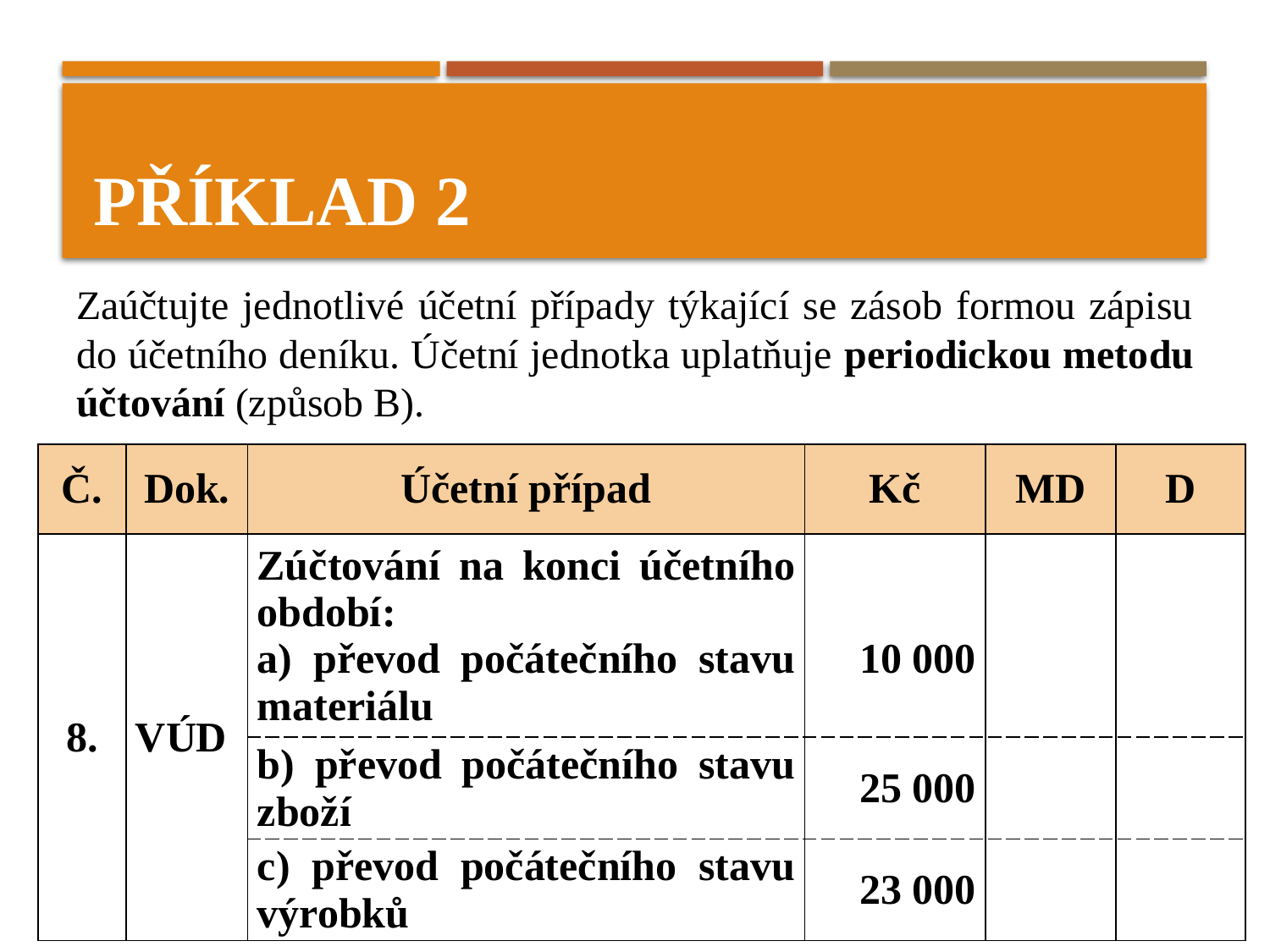

# Příklad 2
Zaúčtujte jednotlivé účetní případy týkající se zásob formou zápisu do účetního deníku. Účetní jednotka uplatňuje periodickou metodu účtování (způsob B).
| Č. | Dok. | Účetní případ | Kč | MD | D |
| --- | --- | --- | --- | --- | --- |
| 8. | VÚD | Zúčtování na konci účetního období: a) převod počátečního stavu materiálu | 10 000 |  |  |
|  |  | b) převod počátečního stavu zboží | 25 000 |  |  |
|  |  | c) převod počátečního stavu výrobků | 23 000 |  |  |